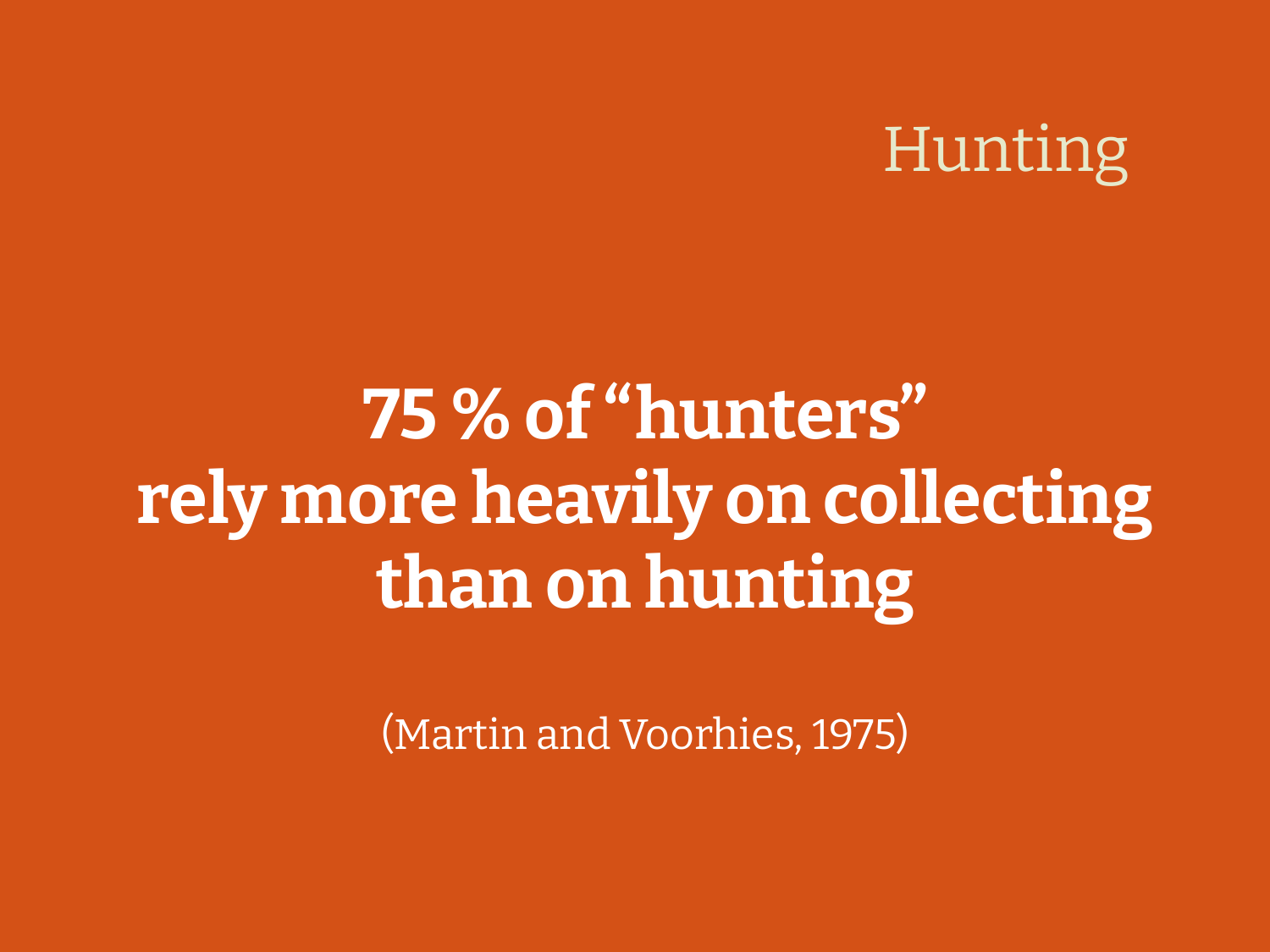

# Hunting
75 % of “hunters”
rely more heavily on collecting
than on hunting

(Martin and Voorhies, 1975)